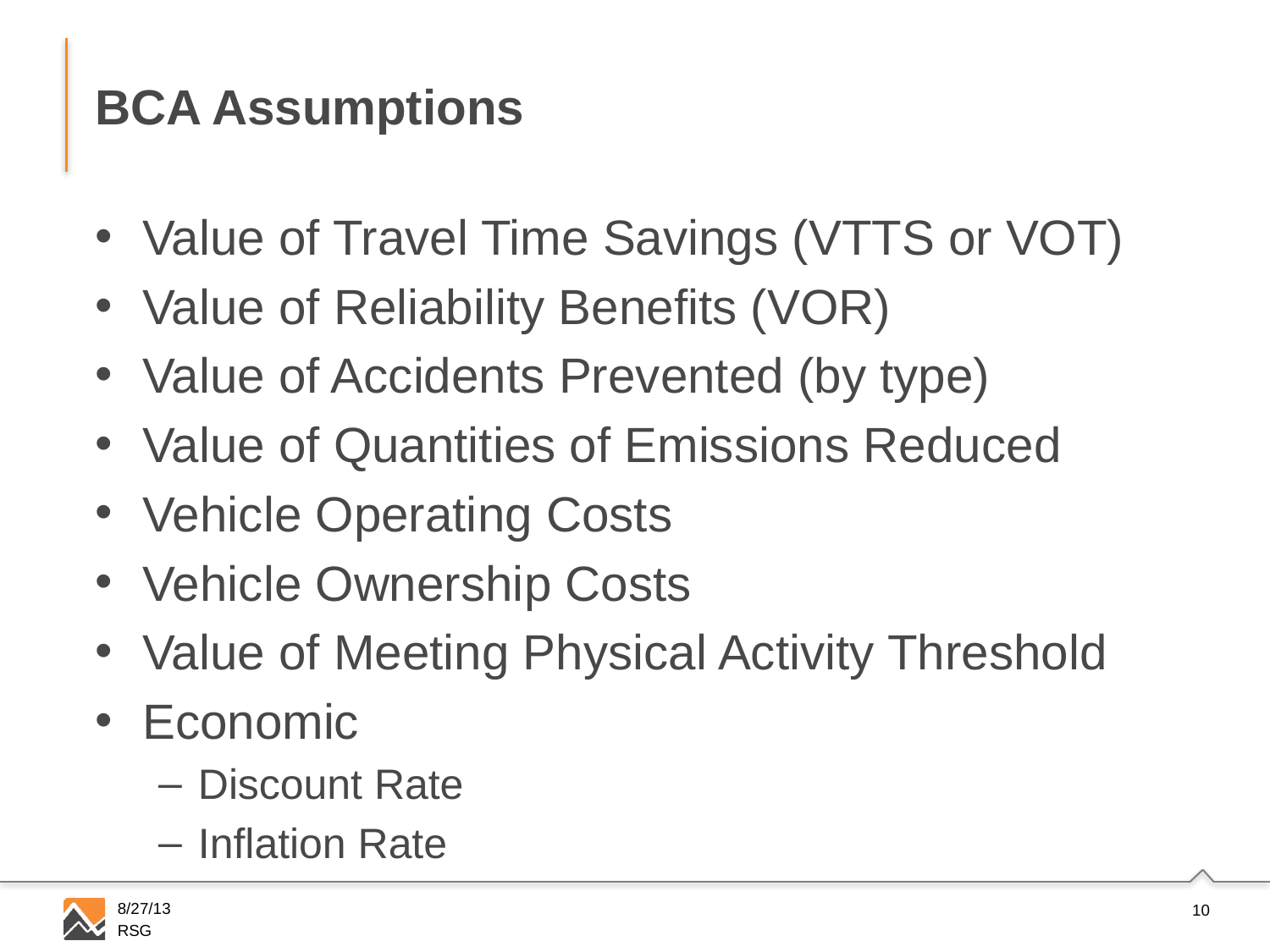

# BCA Assumptions
Value of Travel Time Savings (VTTS or VOT)
Value of Reliability Benefits (VOR)
Value of Accidents Prevented (by type)
Value of Quantities of Emissions Reduced
Vehicle Operating Costs
Vehicle Ownership Costs
Value of Meeting Physical Activity Threshold
Economic
Discount Rate
Inflation Rate